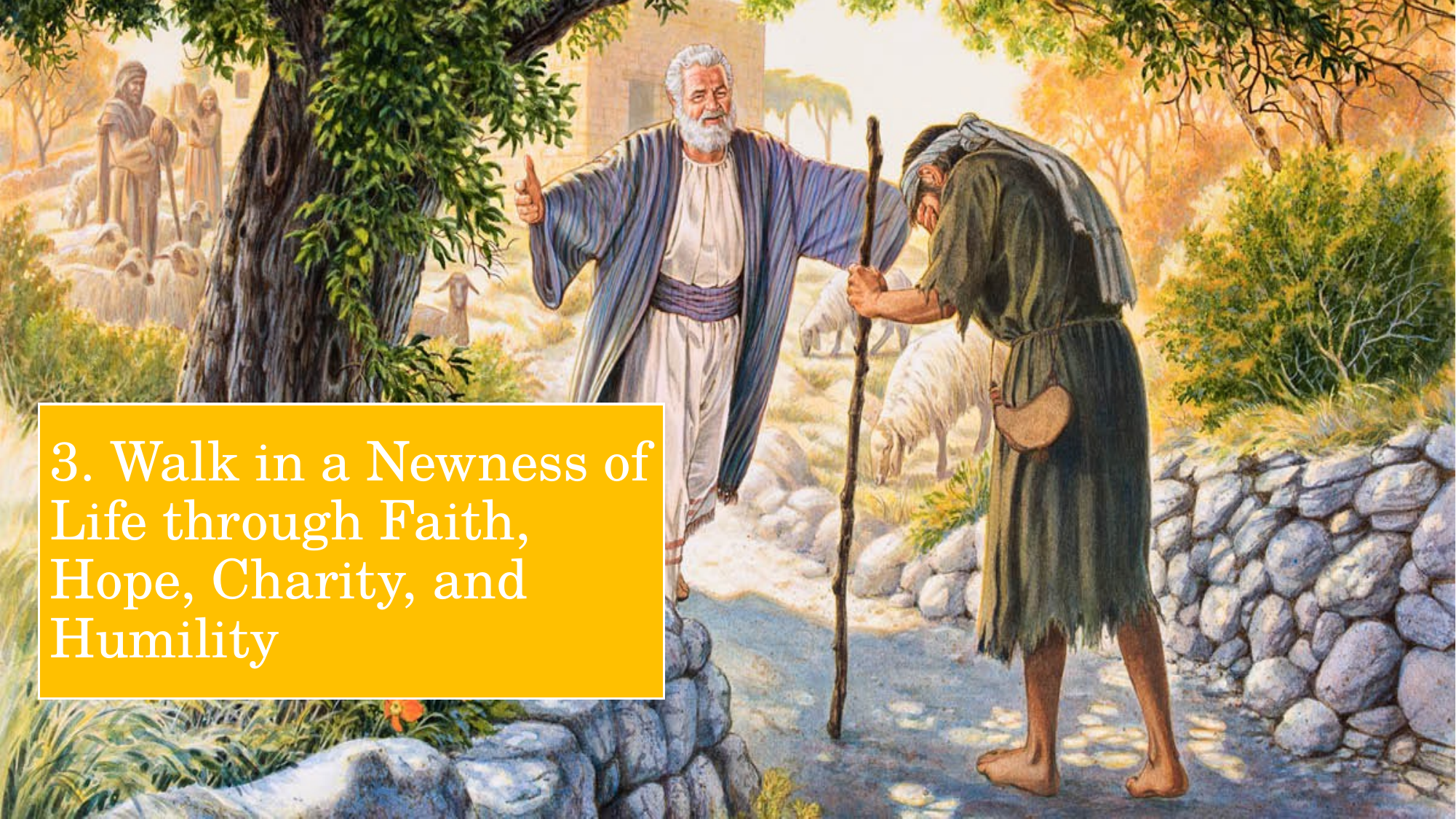

# 3. Walk in a Newness of Life through Faith, Hope, Charity, and Humility